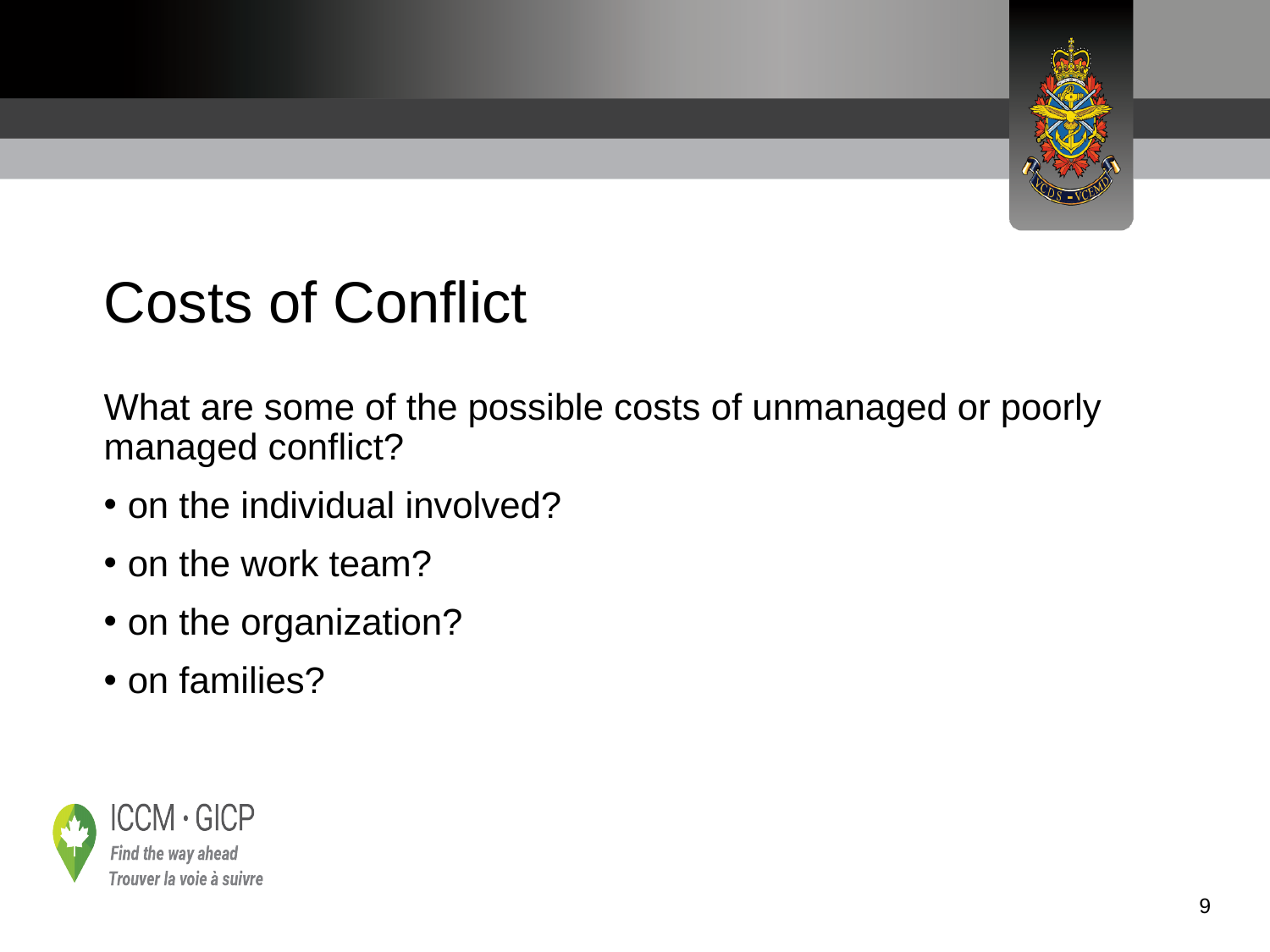

# Costs of Conflict

What are some of the possible costs of unmanaged or poorly managed conflict?
on the individual involved?
on the work team?
on the organization?
on families?

9